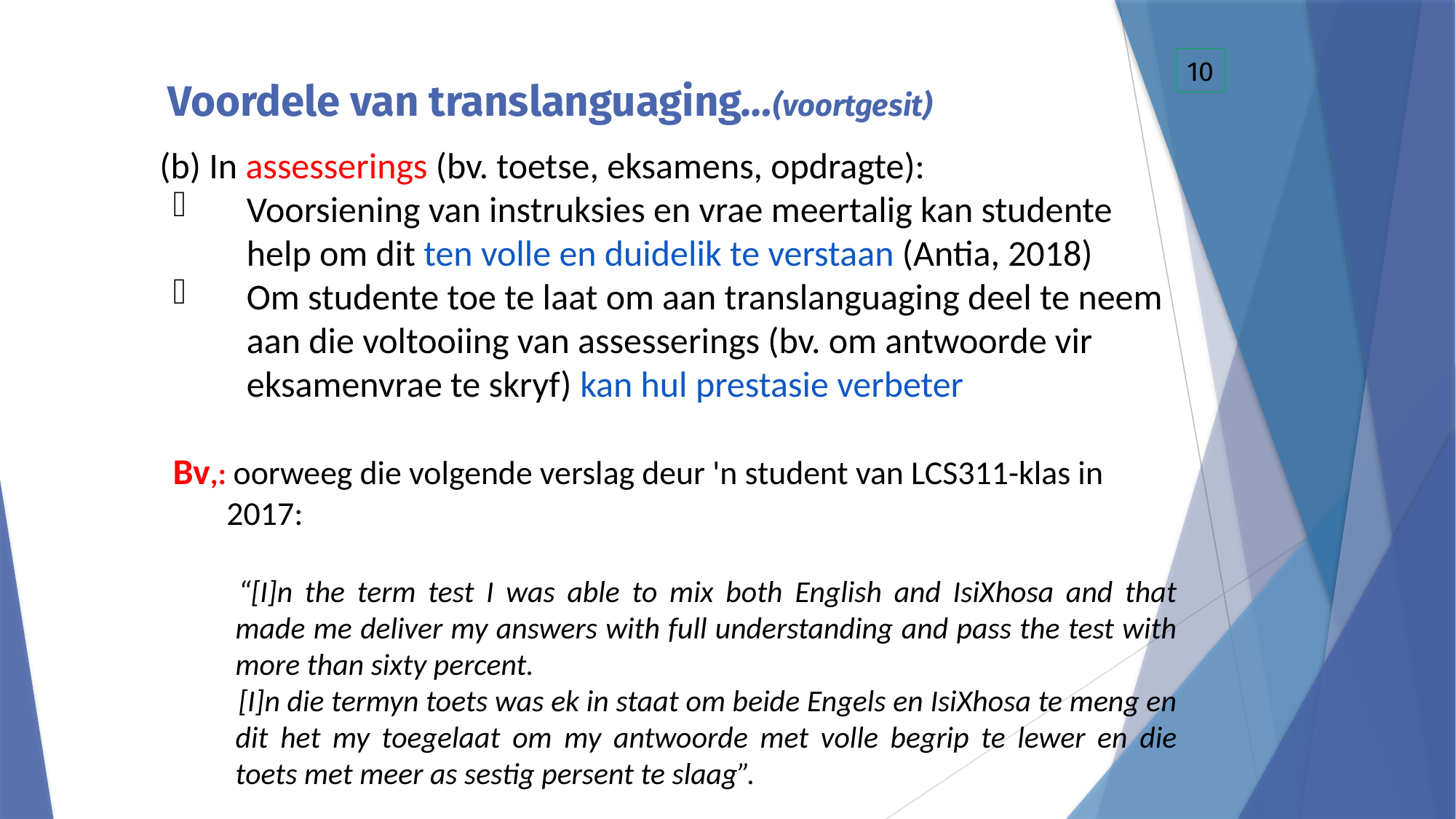

10
# Voordele van translanguaging…(voortgesit)
(b) In assesserings (bv. toetse, eksamens, opdragte):
Voorsiening van instruksies en vrae meertalig kan studente help om dit ten volle en duidelik te verstaan (Antia, 2018)
Om studente toe te laat om aan translanguaging deel te neem aan die voltooiing van assesserings (bv. om antwoorde vir eksamenvrae te skryf) kan hul prestasie verbeter

Bv,: oorweeg die volgende verslag deur 'n student van LCS311-klas in 2017:

“[I]n the term test I was able to mix both English and IsiXhosa and that made me deliver my answers with full understanding and pass the test with more than sixty percent.
[I]n die termyn toets was ek in staat om beide Engels en IsiXhosa te meng en dit het my toegelaat om my antwoorde met volle begrip te lewer en die toets met meer as sestig persent te slaag”.